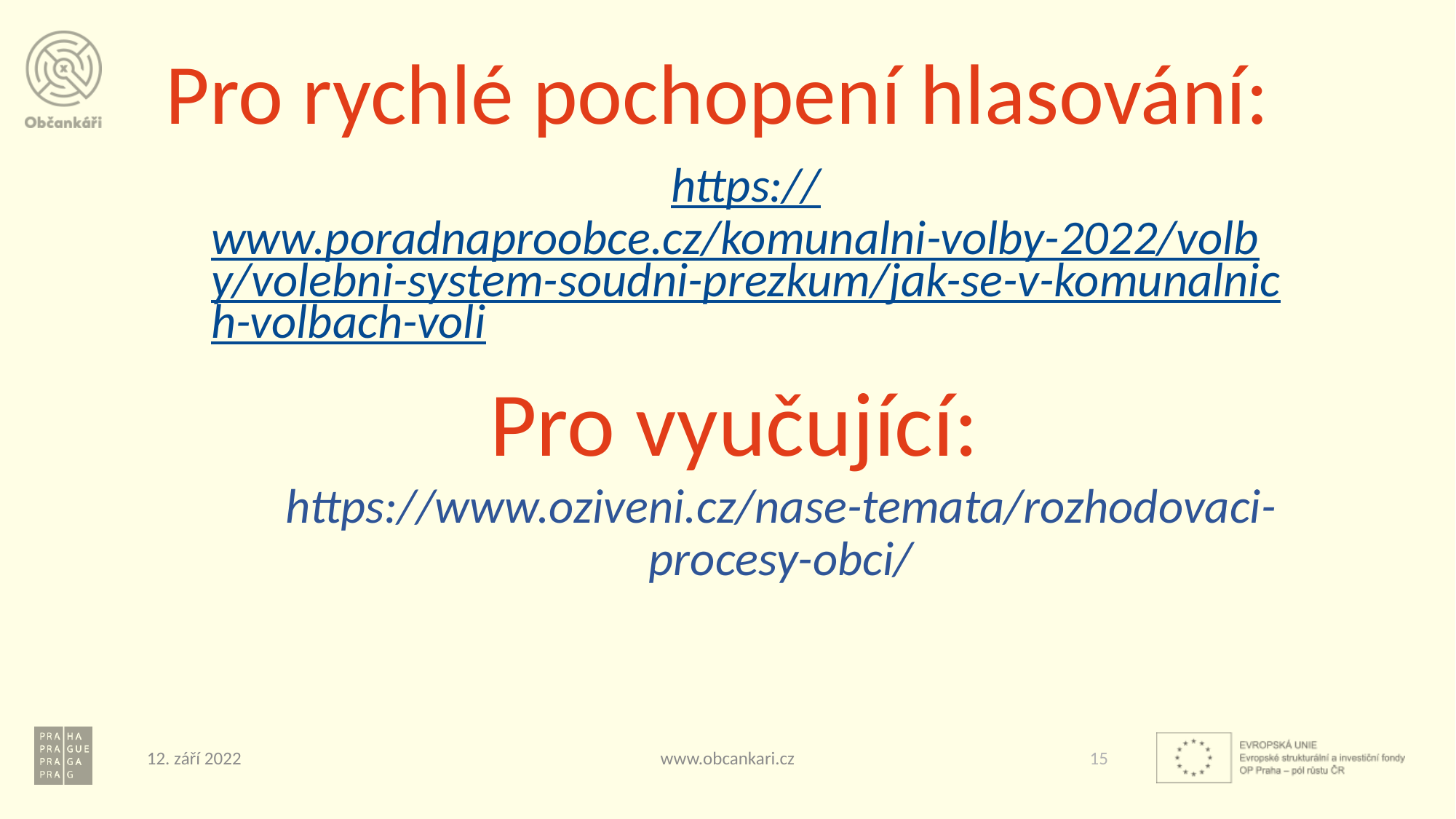

# Pro rychlé pochopení hlasování:
https://www.poradnaproobce.cz/komunalni-volby-2022/volby/volebni-system-soudni-prezkum/jak-se-v-komunalnich-volbach-voli

Pro vyučující:

https://www.oziveni.cz/nase-temata/rozhodovaci-procesy-obci/
12. září 2022
www.obcankari.cz
15